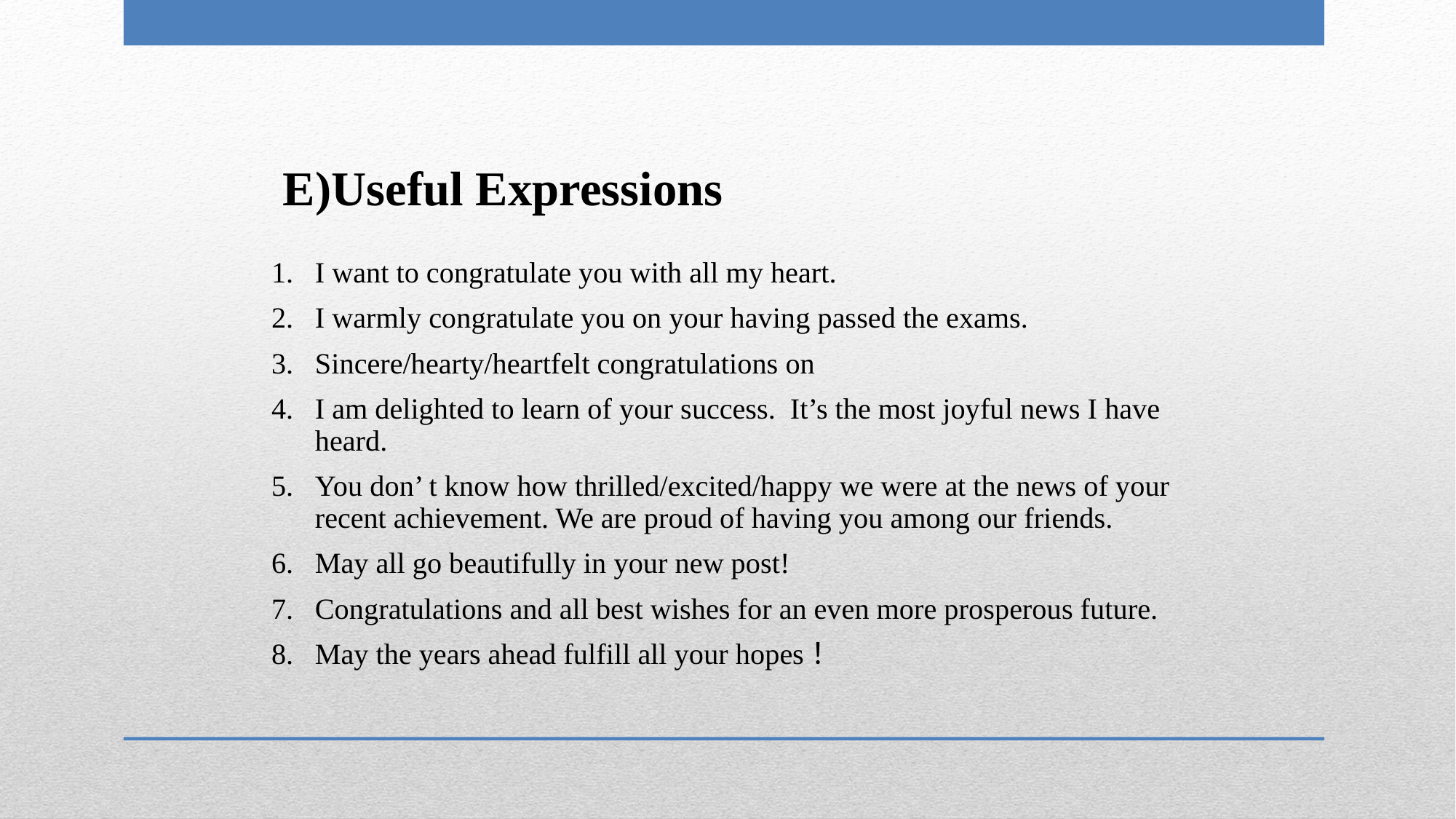

E)Useful Expressions
I want to congratulate you with all my heart.
I warmly congratulate you on your having passed the exams.
Sincere/hearty/heartfelt congratulations on
I am delighted to learn of your success.  It’s the most joyful news I have heard.
You don’ t know how thrilled/excited/happy we were at the news of your recent achievement. We are proud of having you among our friends.
May all go beautifully in your new post!
Congratulations and all best wishes for an even more prosperous future.
May the years ahead fulfill all your hopes！